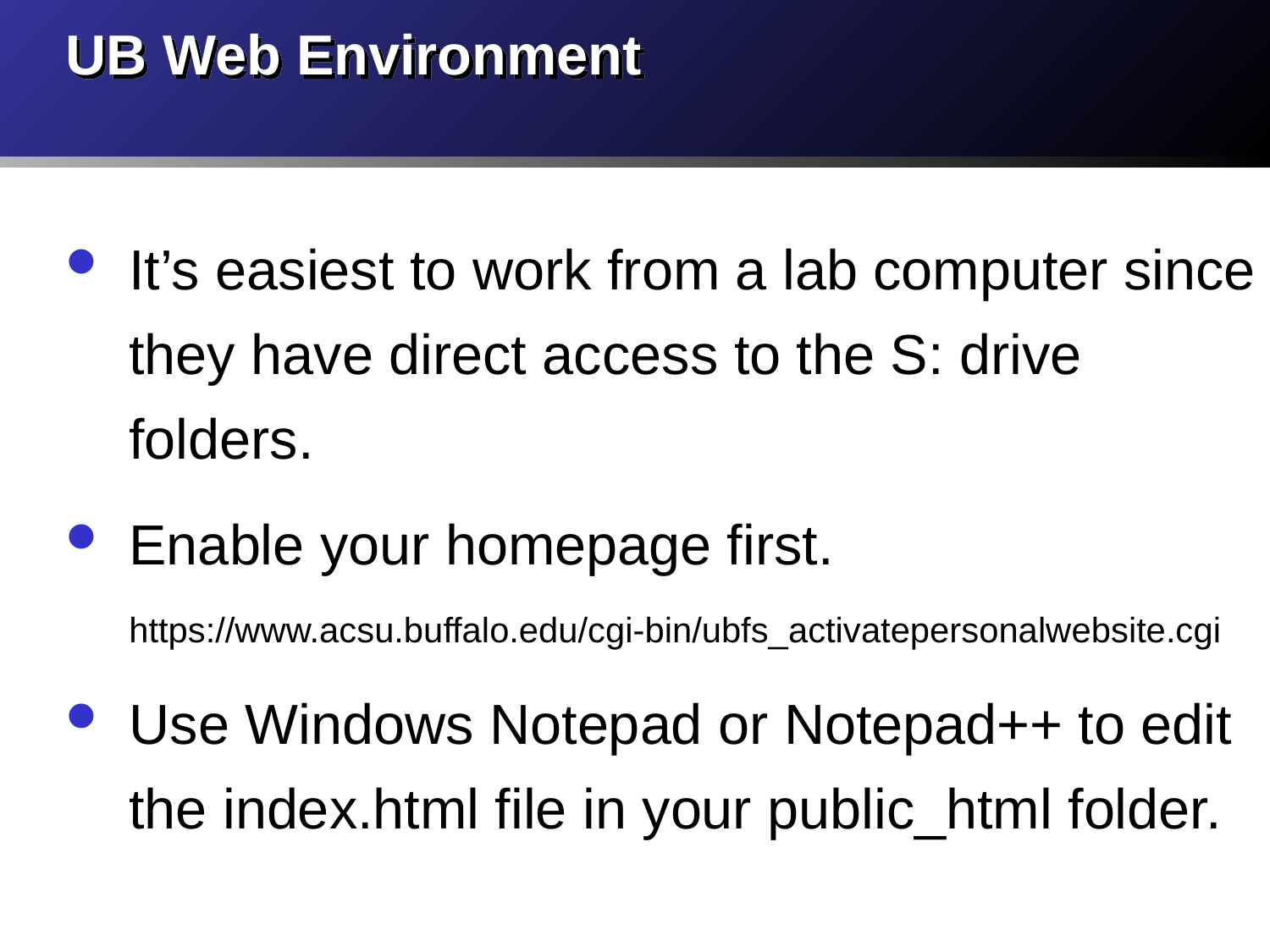

# UB Web Environment
It’s easiest to work from a lab computer since they have direct access to the S: drive folders.
Enable your homepage first.
https://www.acsu.buffalo.edu/cgi-bin/ubfs_activatepersonalwebsite.cgi
Use Windows Notepad or Notepad++ to edit the index.html file in your public_html folder.